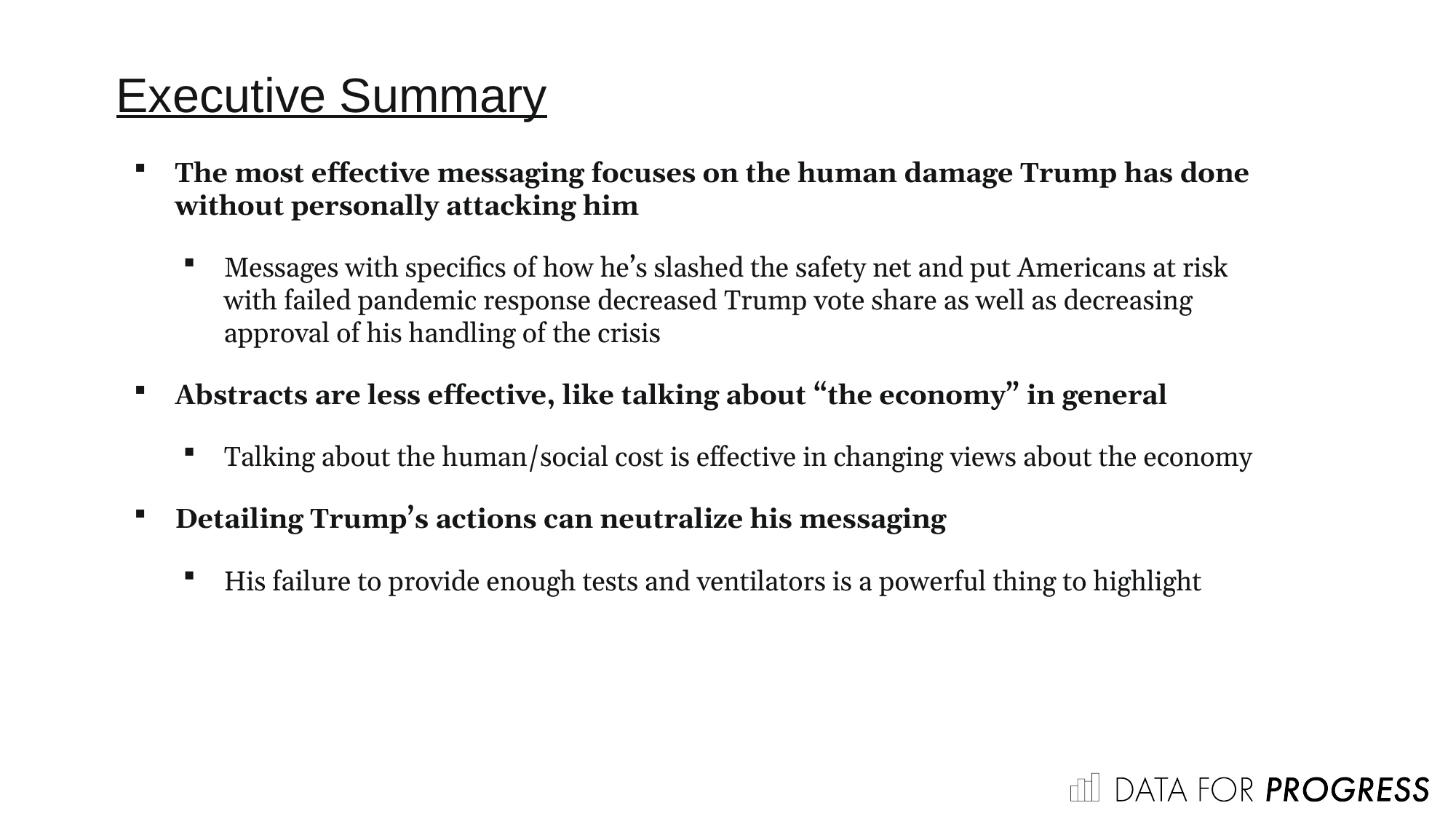

Executive Summary

The most effective messaging focuses on the human damage Trump has done without personally attacking him
Messages with specifics of how he’s slashed the safety net and put Americans at risk with failed pandemic response decreased Trump vote share as well as decreasing approval of his handling of the crisis
Abstracts are less effective, like talking about “the economy” in general
Talking about the human/social cost is effective in changing views about the economy
Detailing Trump’s actions can neutralize his messaging
His failure to provide enough tests and ventilators is a powerful thing to highlight